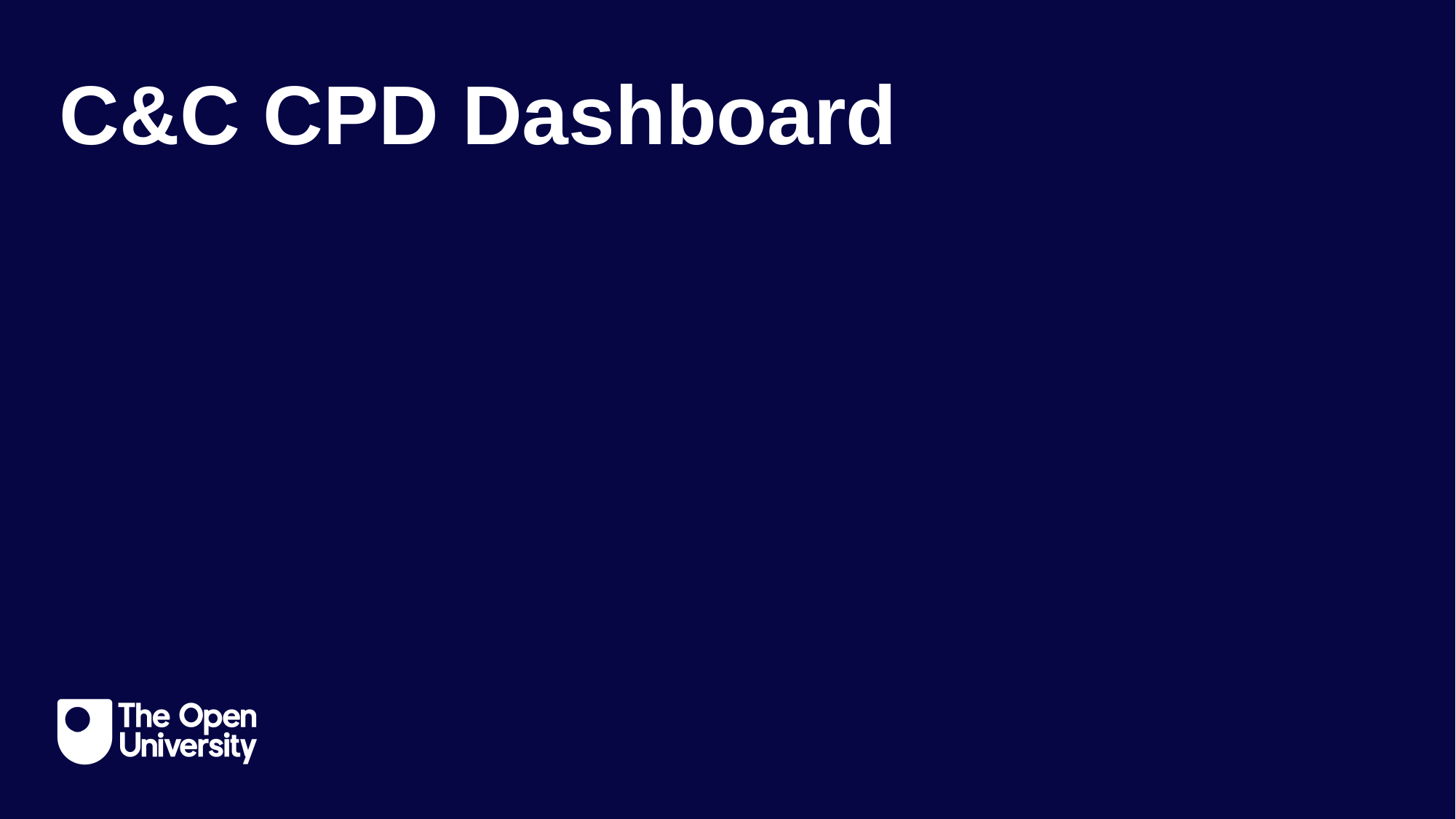

Intro Slide Title 3
C&C CPD Dashboard